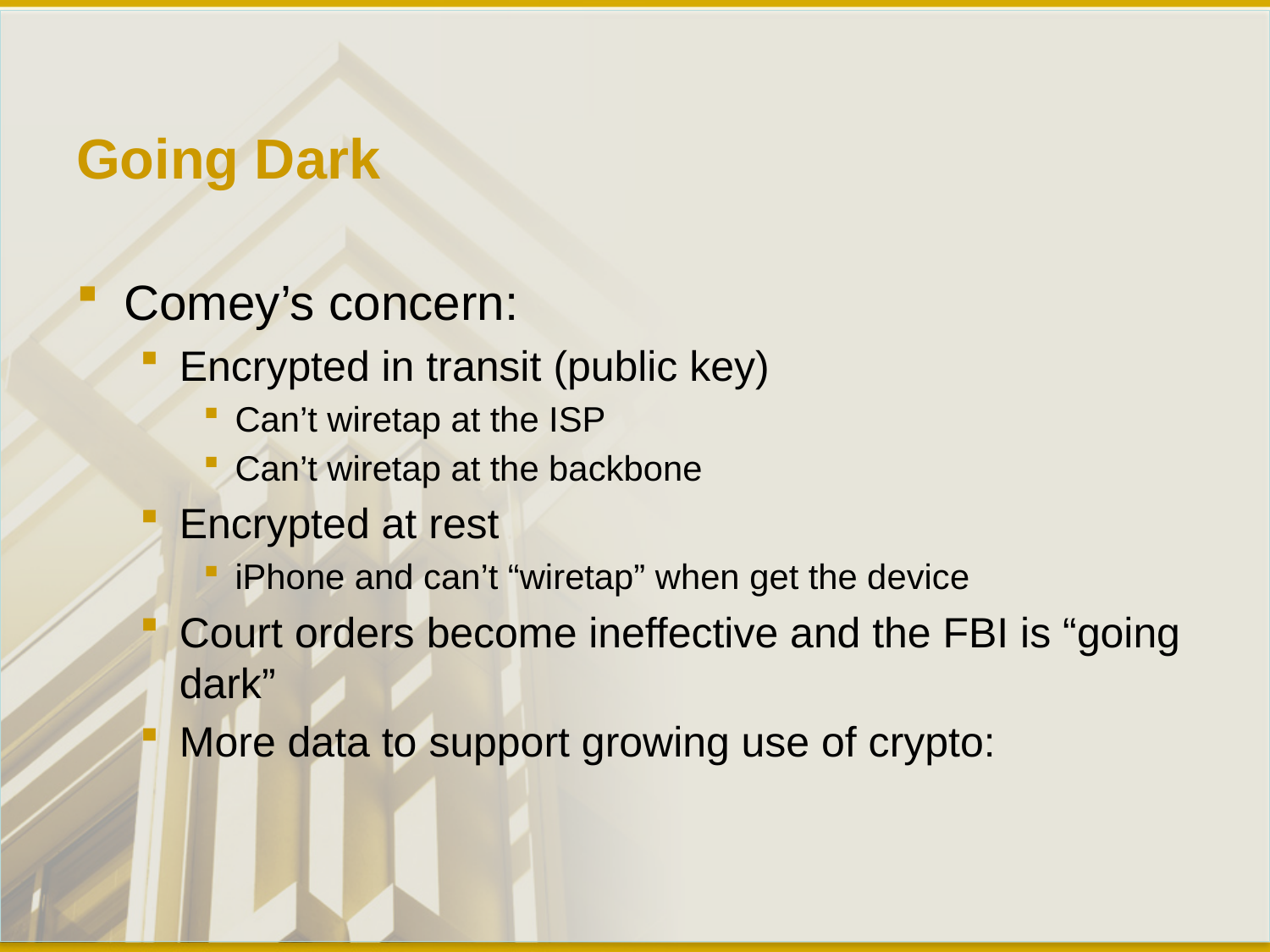

# Going Dark
Comey’s concern:
Encrypted in transit (public key)
Can’t wiretap at the ISP
Can’t wiretap at the backbone
Encrypted at rest
iPhone and can’t “wiretap” when get the device
Court orders become ineffective and the FBI is “going dark”
More data to support growing use of crypto: